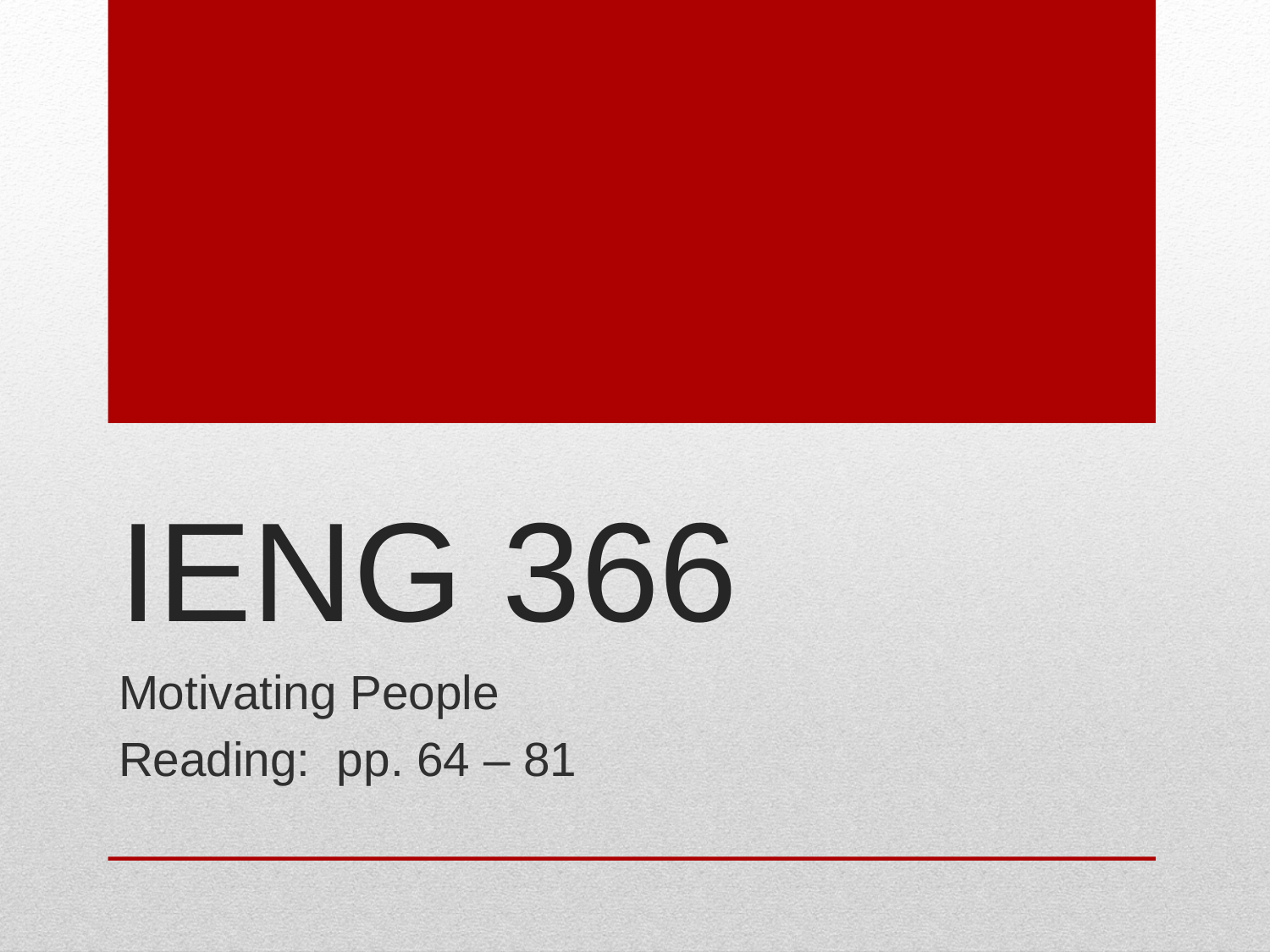

# IENG 366
Motivating People
Reading:  pp. 64 – 81